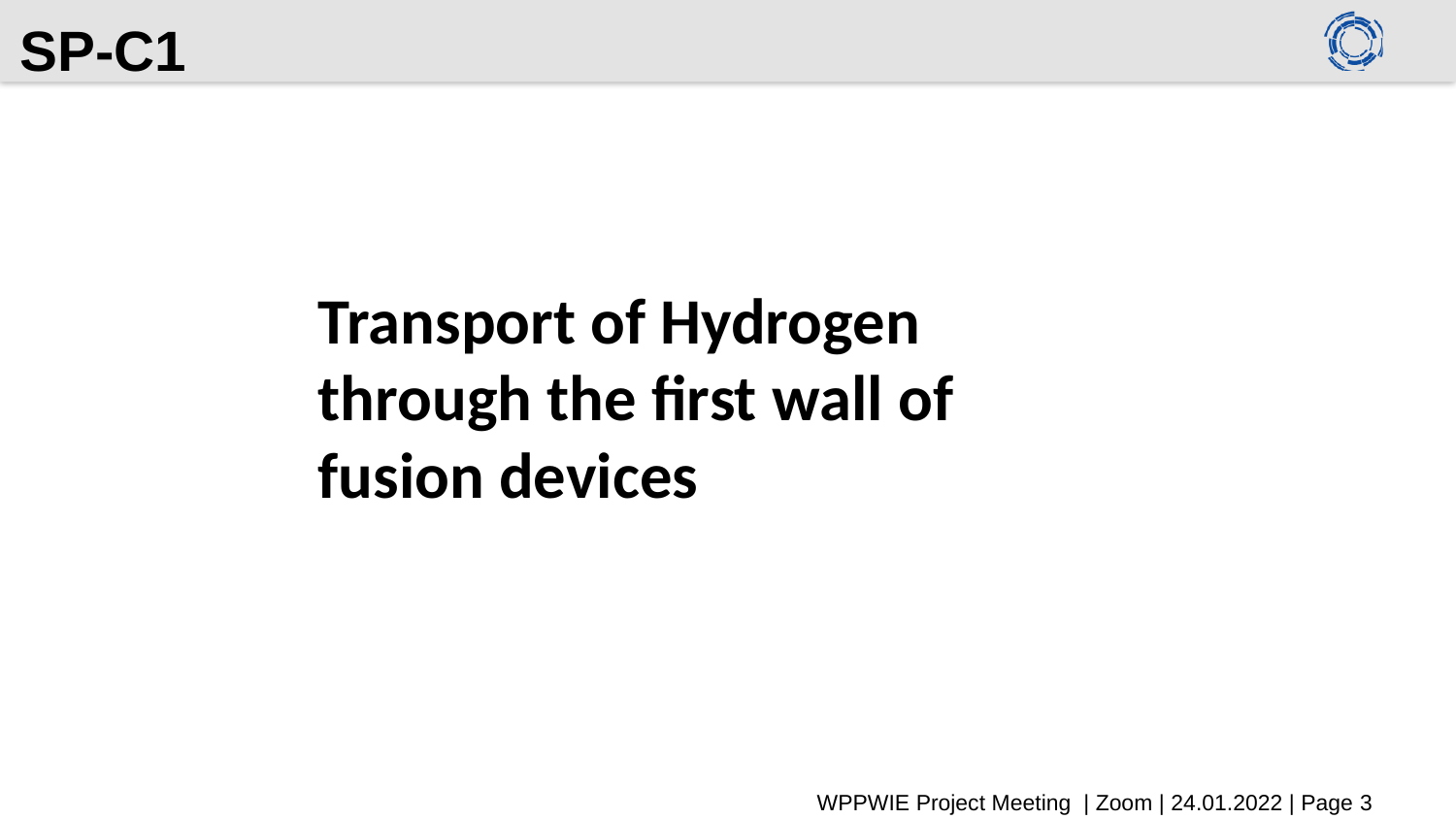

# SP-C1
Transport of Hydrogen through the first wall of fusion devices
 WPPWIE Project Meeting  | Zoom | 24.01.2022 | Page 3